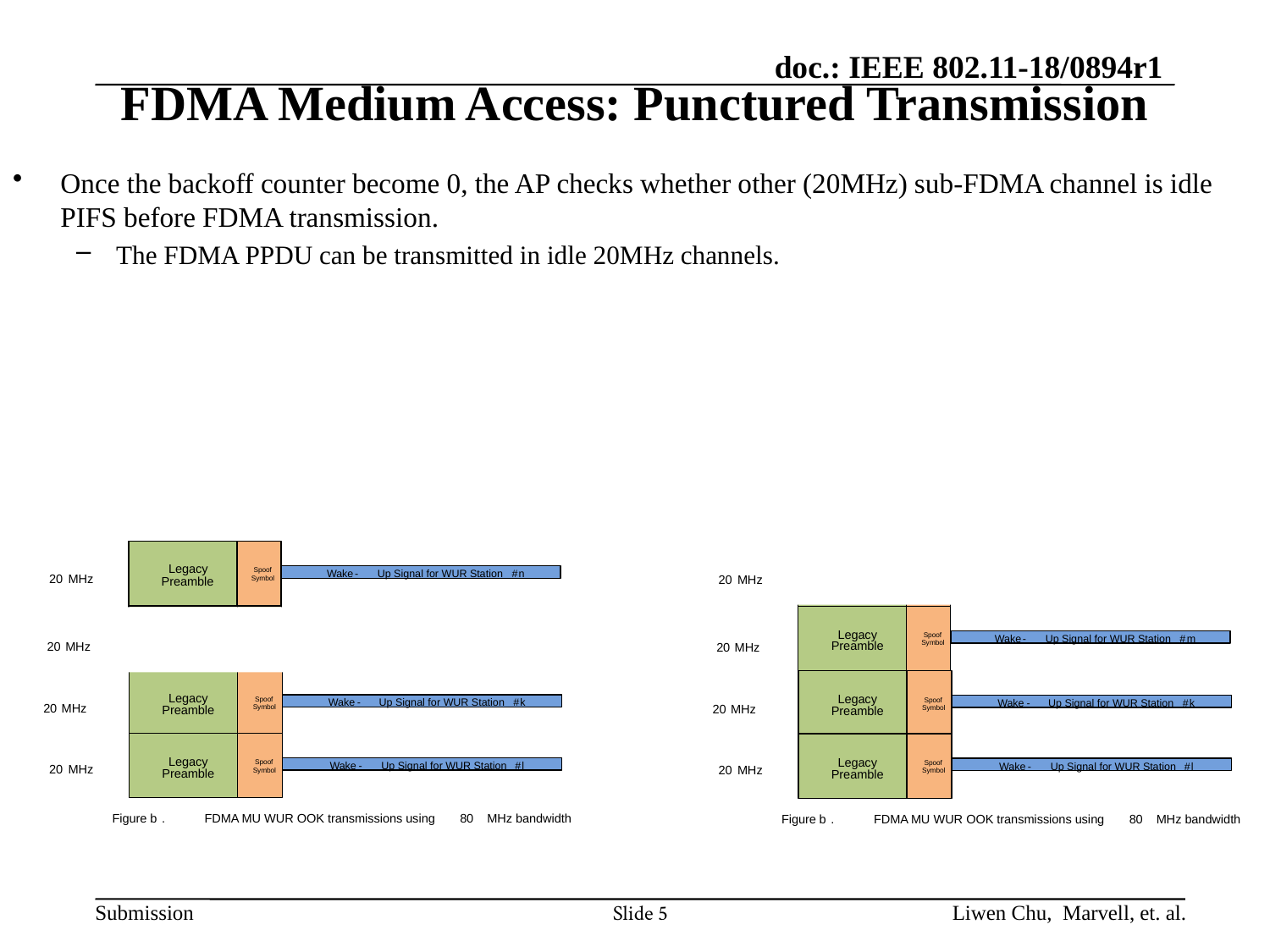

# FDMA Medium Access: Punctured Transmission
Once the backoff counter become 0, the AP checks whether other (20MHz) sub-FDMA channel is idle PIFS before FDMA transmission.
The FDMA PPDU can be transmitted in idle 20MHz channels.

Legacy
Spoof

Wake
-
Up Signal for WUR Station
#
n
20
MHz
Preamble
Symbol

Legacy
Spoof

Wake
-
Up Signal for WUR Station
#
m
Preamble
Symbol
20
MHz

Legacy
Spoof

Wake
-
Up Signal for WUR Station
#
k
20
MHz
Preamble
Symbol

Legacy
Spoof

Wake
-
Up Signal for WUR Station
#
l
20
MHz
Preamble
Symbol
Figure b
.
FDMA MU WUR OOK transmissions using
80
MHz bandwidth

Legacy
Spoof

Wake
-
Up Signal for WUR Station
#
n
20
MHz
Preamble
Symbol

Legacy
Spoof

Wake
-
Up Signal for WUR Station
#
m
Preamble
Symbol
20
MHz

Legacy
Spoof

Wake
-
Up Signal for WUR Station
#
k
20
MHz
Preamble
Symbol

Legacy
Spoof

Wake
-
Up Signal for WUR Station
#
l
20
MHz
Preamble
Symbol
Figure b
.
FDMA MU WUR OOK transmissions using
80
MHz bandwidth

Slide 5
Liwen Chu,  Marvell, et. al.